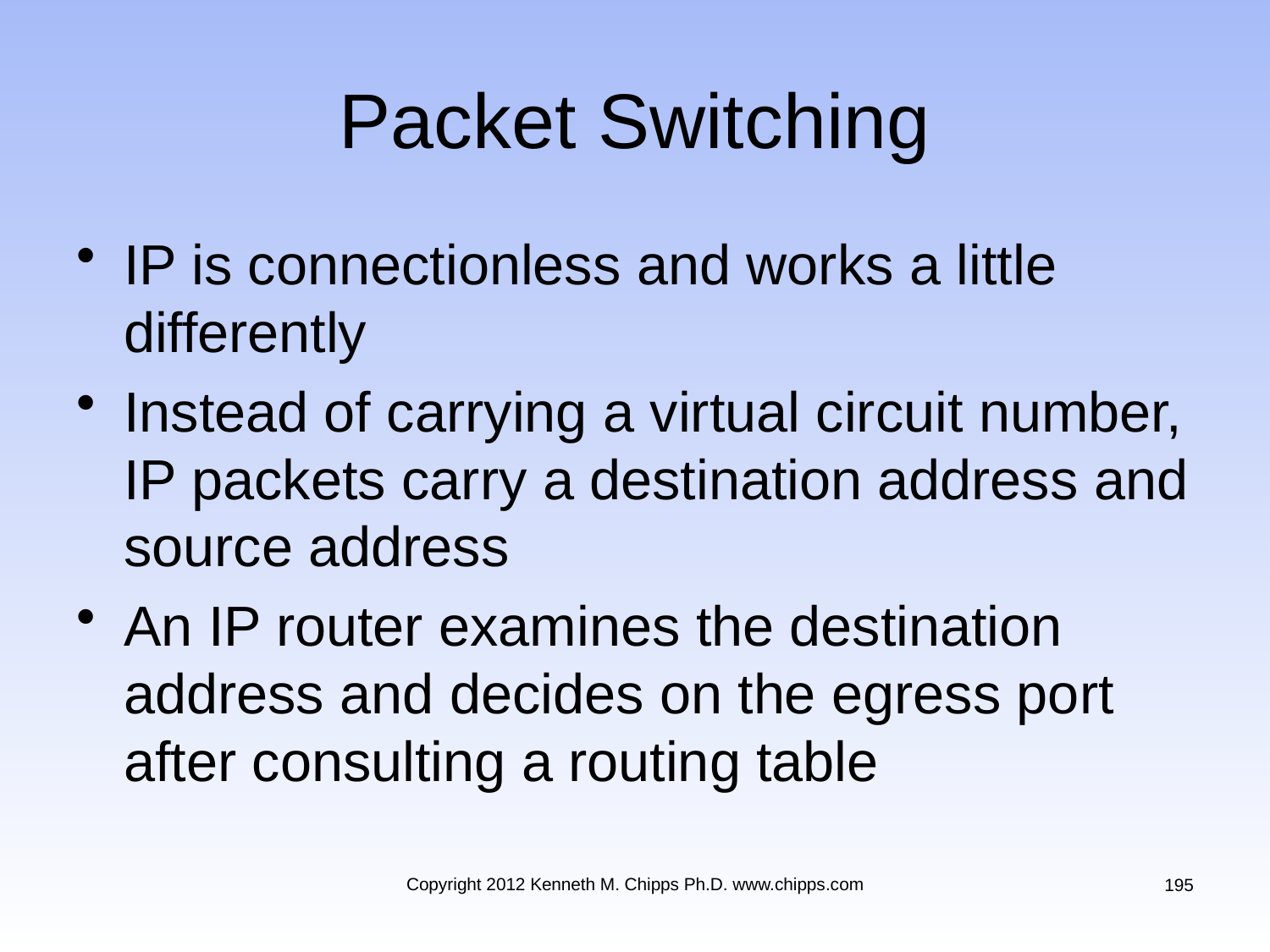

# Packet Switching
IP is connectionless and works a little differently
Instead of carrying a virtual circuit number, IP packets carry a destination address and source address
An IP router examines the destination address and decides on the egress port after consulting a routing table
Copyright 2012 Kenneth M. Chipps Ph.D. www.chipps.com
195